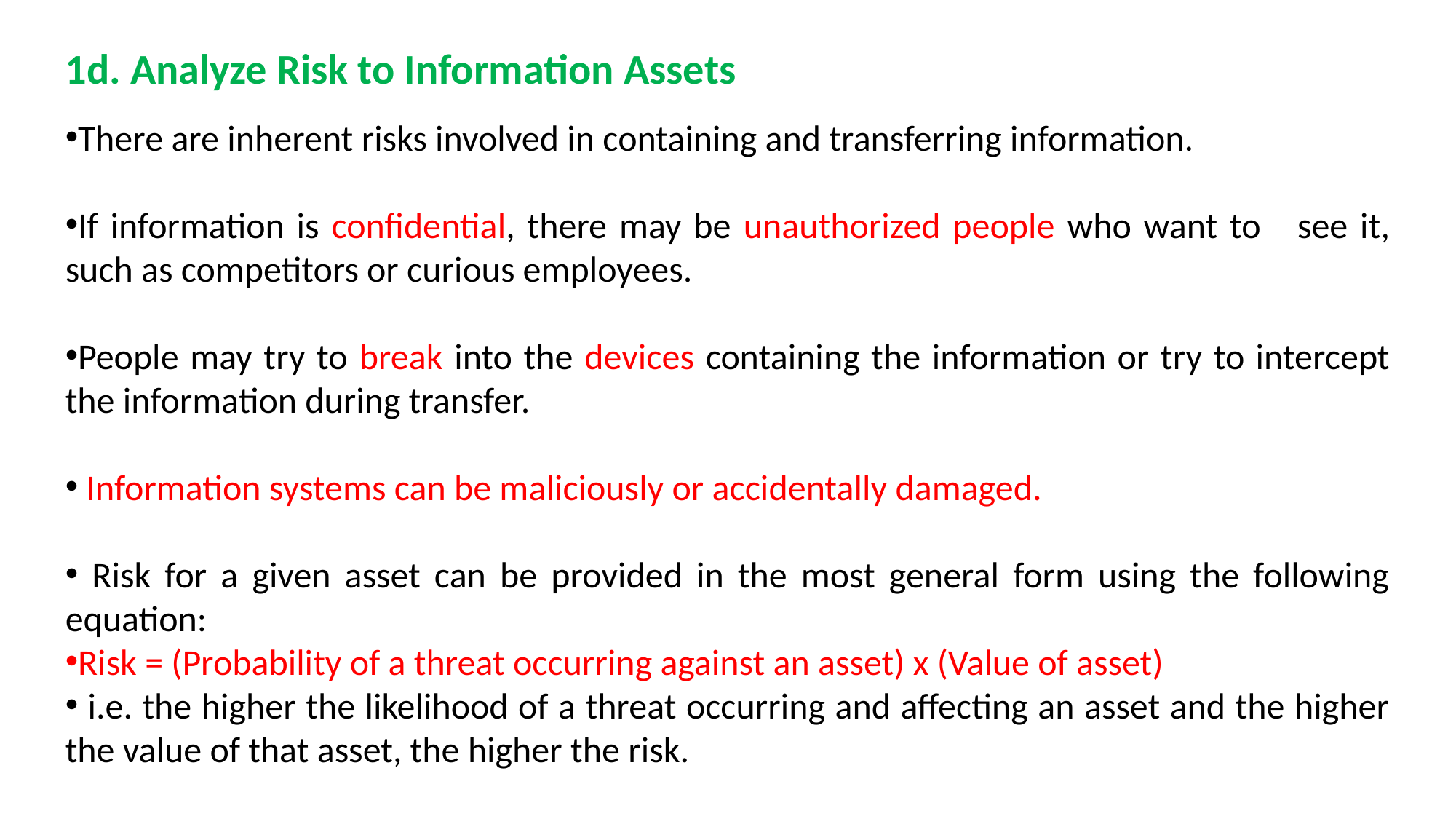

1d. Analyze Risk to Information Assets

There are inherent risks involved in containing and transferring information.

If information is confidential, there may be unauthorized people who want to   see it, such as competitors or curious employees.

People may try to break into the devices containing the information or try to intercept the information during transfer.

 Information systems can be maliciously or accidentally damaged.

 Risk for a given asset can be provided in the most general form using the following equation:
Risk = (Probability of a threat occurring against an asset) x (Value of asset)
 i.e. the higher the likelihood of a threat occurring and affecting an asset and the higher the value of that asset, the higher the risk.